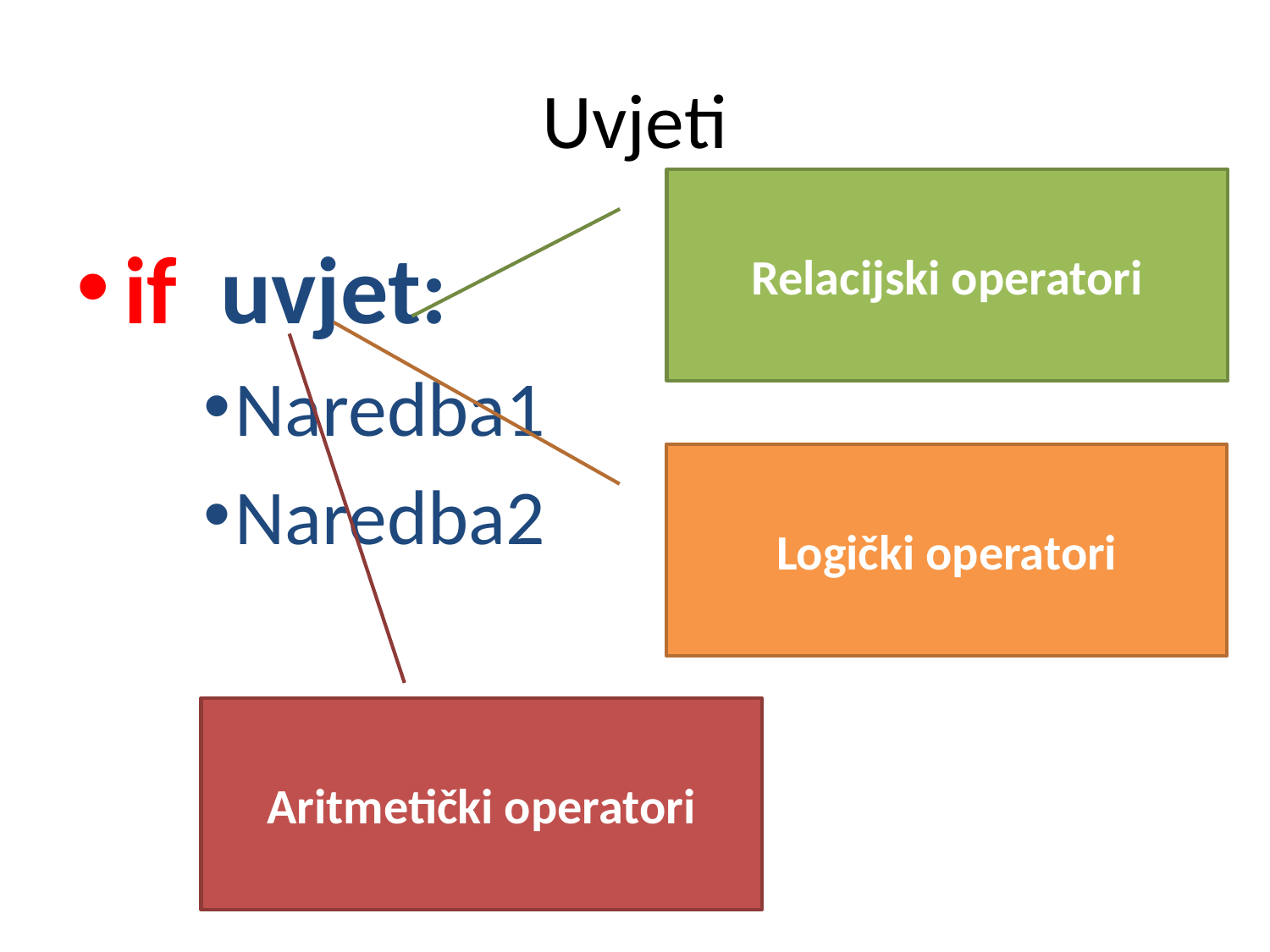

# Uvjeti
Relacijski operatori
if  uvjet:
Naredba1
Naredba2

Logički operatori
Aritmetički operatori